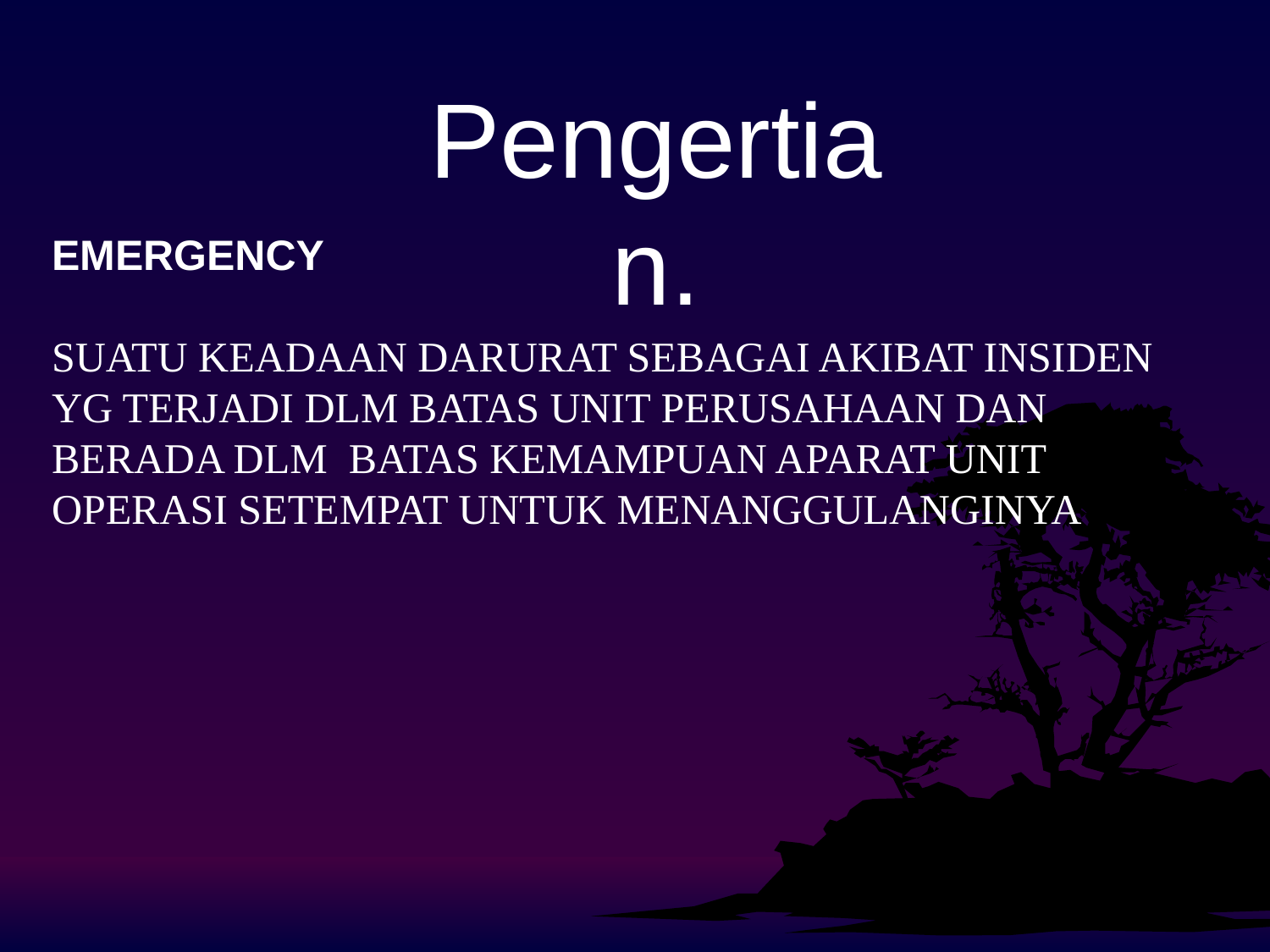

Pengertian.
EMERGENCY

SUATU KEADAAN DARURAT SEBAGAI AKIBAT INSIDEN
YG TERJADI DLM BATAS UNIT PERUSAHAAN DAN
BERADA DLM  BATAS KEMAMPUAN APARAT UNIT
OPERASI SETEMPAT UNTUK MENANGGULANGINYA